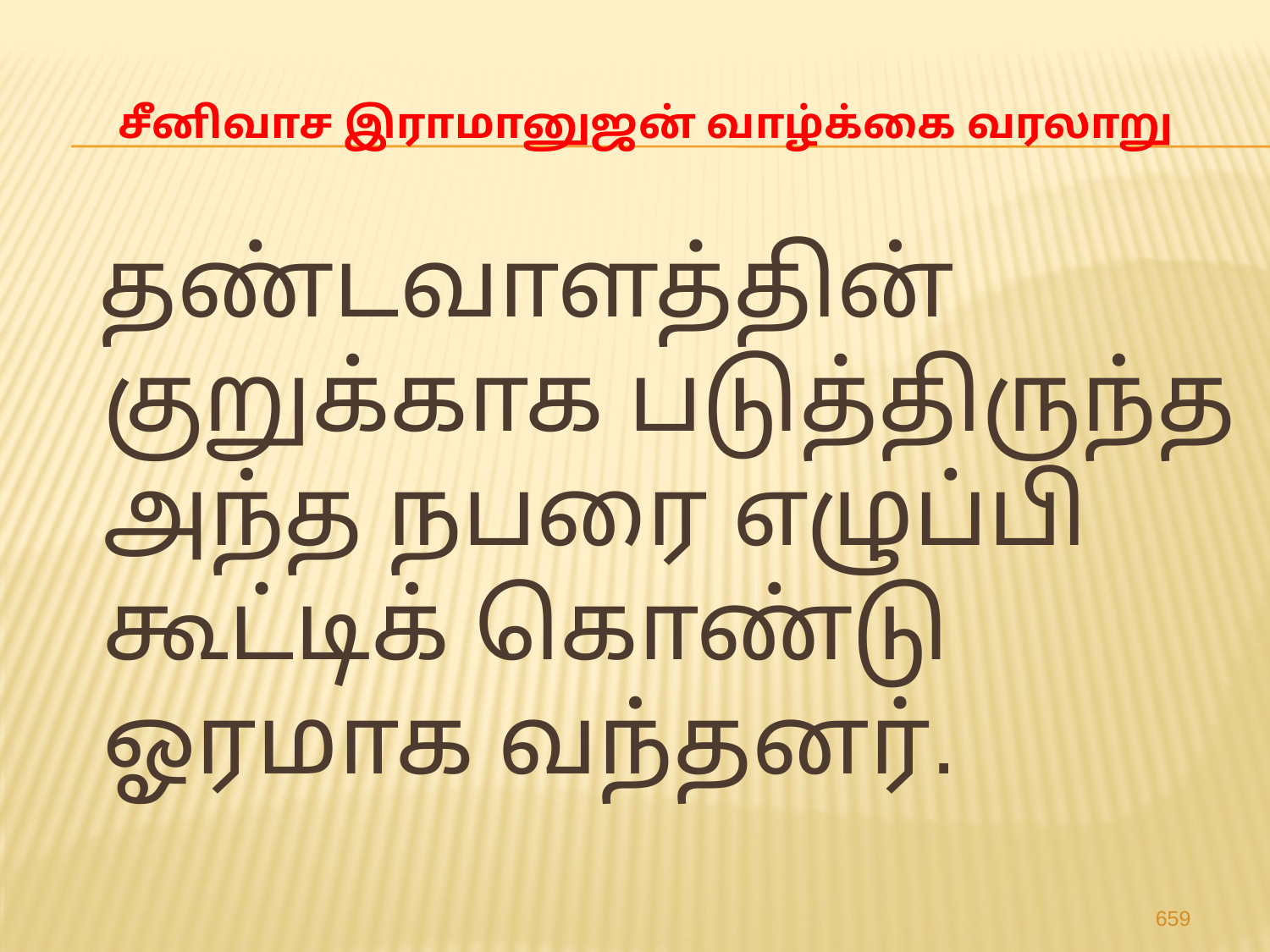

# சீனிவாச இராமானுஜன் வாழ்க்கை வரலாறு
   தண்டவாளத்தின் குறுக்காக படுத்திருந்த அந்த நபரை எழுப்பி கூட்டிக் கொண்டு ஓரமாக வந்தனர்.

659